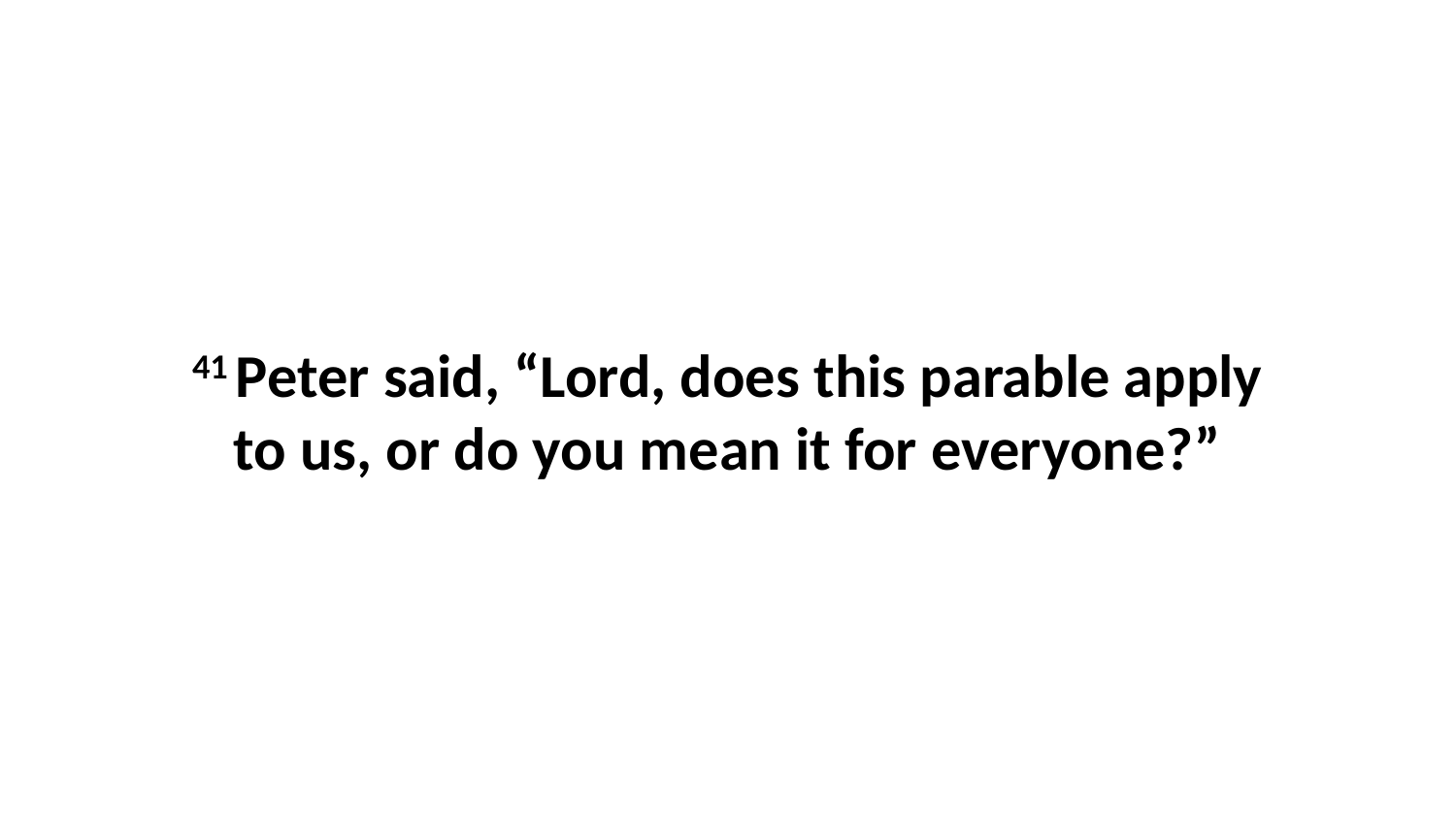

41 Peter said, “Lord, does this parable apply to us, or do you mean it for everyone?”